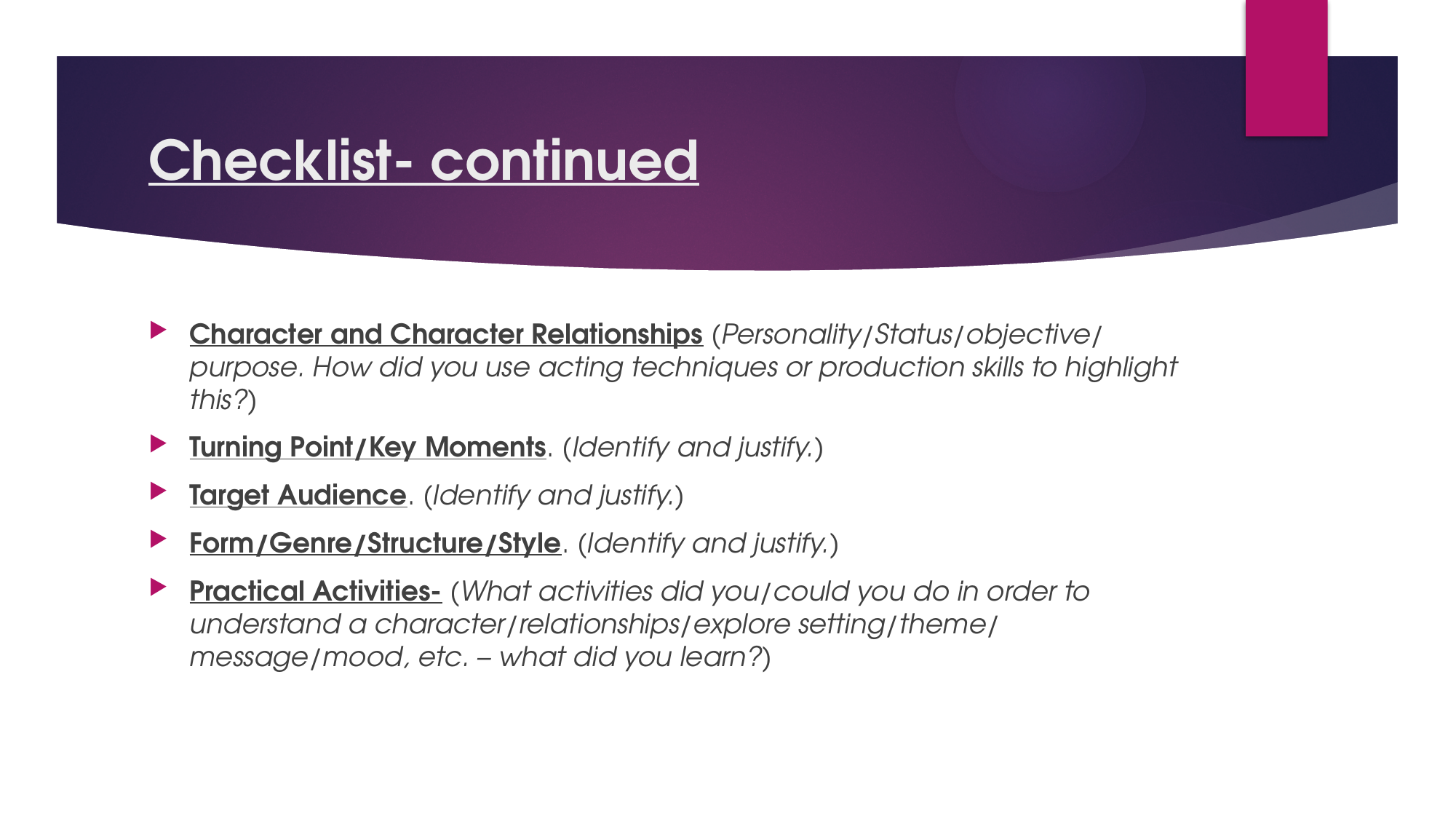

# Checklist- continued
Character and Character Relationships (Personality/Status/objective/ purpose. How did you use acting techniques or production skills to highlight this?)
Turning Point/Key Moments. (Identify and justify.)
Target Audience. (Identify and justify.)
Form/Genre/Structure/Style. (Identify and justify.)
Practical Activities- (What activities did you/could you do in order to understand a character/relationships/explore setting/theme/ message/mood, etc. – what did you learn?)